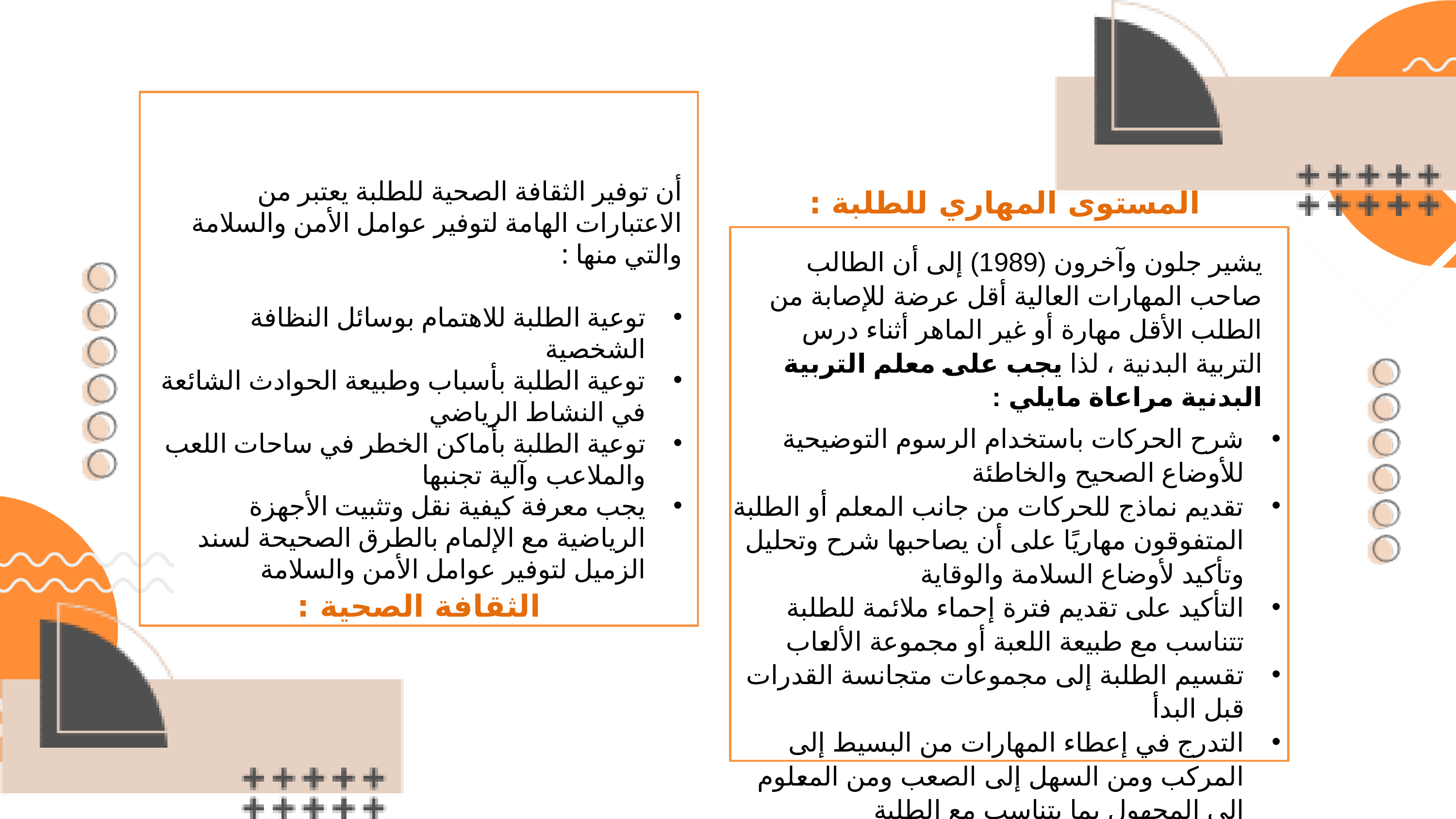

المستوى المهاري للطلبة :
أن توفير الثقافة الصحية للطلبة يعتبر من الاعتبارات الهامة لتوفير عوامل الأمن والسلامة والتي منها :

توعية الطلبة للاهتمام بوسائل النظافة الشخصية
توعية الطلبة بأسباب وطبيعة الحوادث الشائعة في النشاط الرياضي
توعية الطلبة بأماكن الخطر في ساحات اللعب والملاعب وآلية تجنبها
يجب معرفة كيفية نقل وتثبيت الأجهزة الرياضية مع الإلمام بالطرق الصحيحة لسند الزميل لتوفير عوامل الأمن والسلامة

يشير جلون وآخرون (1989) إلى أن الطالب صاحب المهارات العالية أقل عرضة للإصابة من الطلب الأقل مهارة أو غير الماهر أثناء درس التربية البدنية ، لذا يجب على معلم التربية البدنية مراعاة مايلي :
شرح الحركات باستخدام الرسوم التوضيحية للأوضاع الصحيح والخاطئة
تقديم نماذج للحركات من جانب المعلم أو الطلبة المتفوقون مهاريًا على أن يصاحبها شرح وتحليل وتأكيد لأوضاع السلامة والوقاية
التأكيد على تقديم فترة إحماء ملائمة للطلبة تتناسب مع طبيعة اللعبة أو مجموعة الألعاب
تقسيم الطلبة إلى مجموعات متجانسة القدرات قبل البدأ
التدرج في إعطاء المهارات من البسيط إلى المركب ومن السهل إلى الصعب ومن المعلوم إلى المجهول بما يتناسب مع الطلبة

الثقافة الصحية :